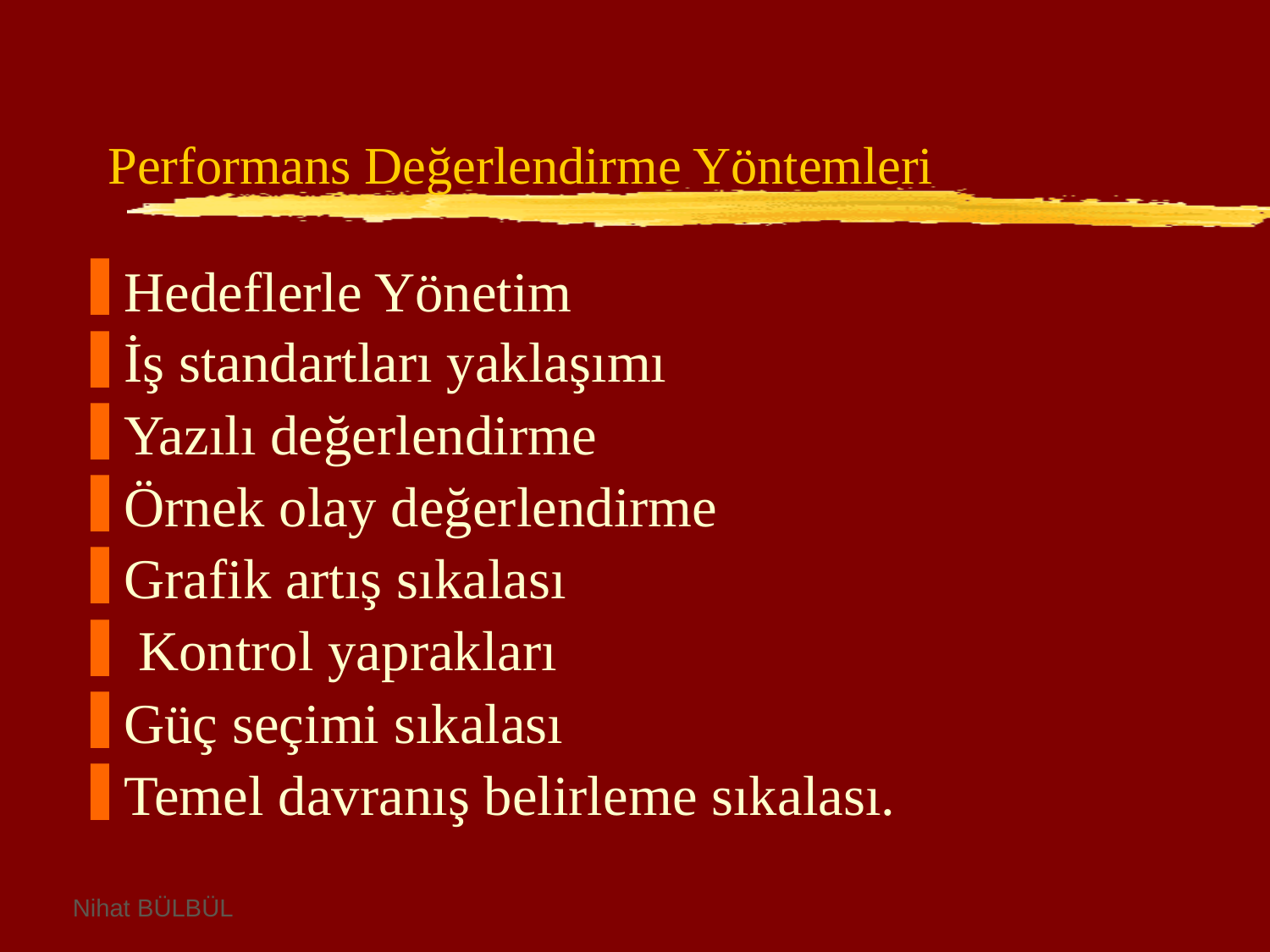

# Performans Değerlendirme Yöntemleri
Hedeflerle Yönetim
İş standartları yaklaşımı
Yazılı değerlendirme
Örnek olay değerlendirme
Grafik artış sıkalası
 Kontrol yaprakları
Güç seçimi sıkalası
Temel davranış belirleme sıkalası.
Nihat BÜLBÜL